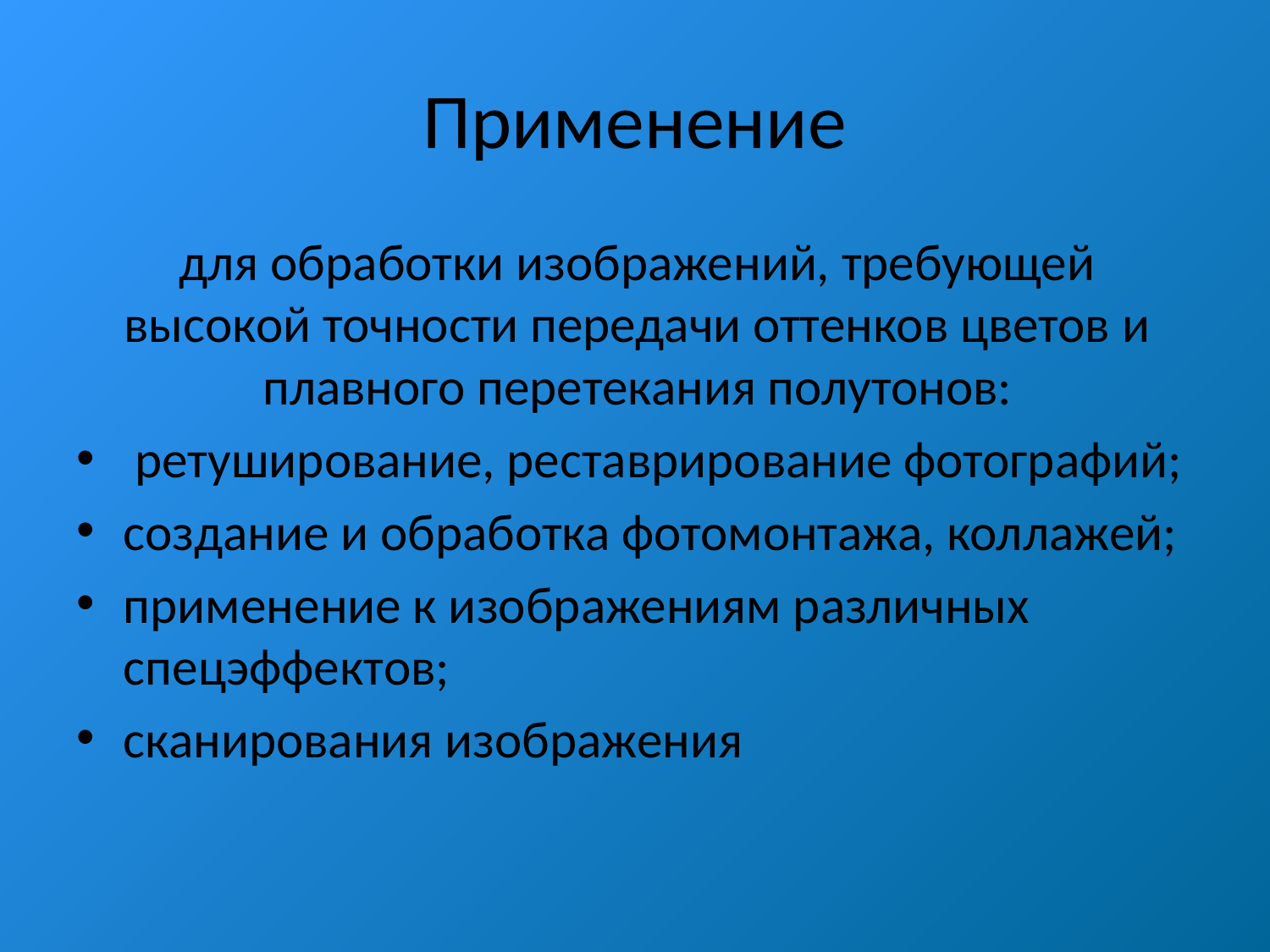

# Применение
для обработки изображений, требующей высокой точности передачи оттенков цветов и плавного перетекания полутонов:
 ретуширование, реставрирование фотографий;
создание и обработка фотомонтажа, коллажей;
применение к изображениям различных спецэффектов;
сканирования изображения